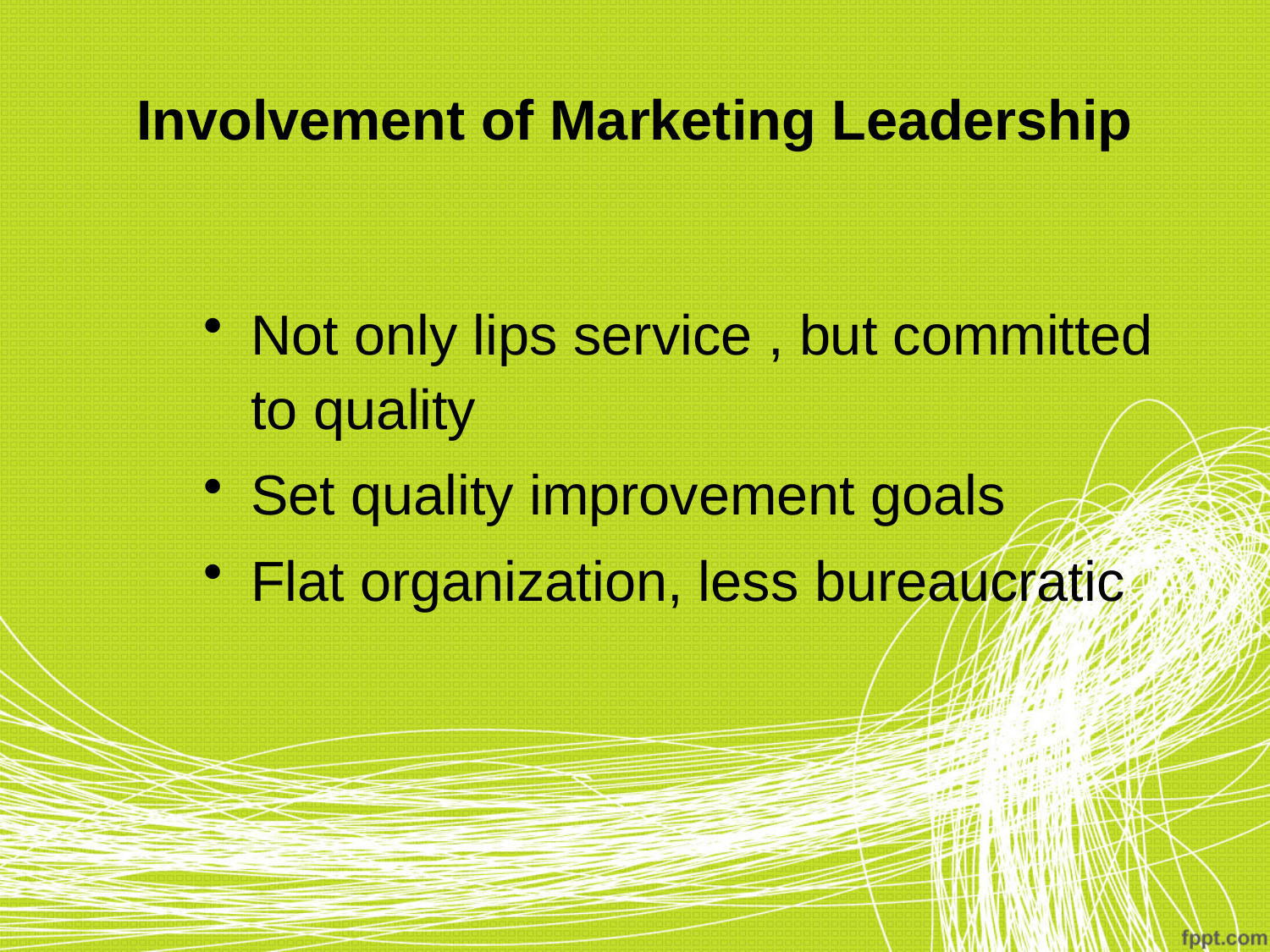

# Involvement of Marketing Leadership
Not only lips service , but committed to quality
Set quality improvement goals
Flat organization, less bureaucratic